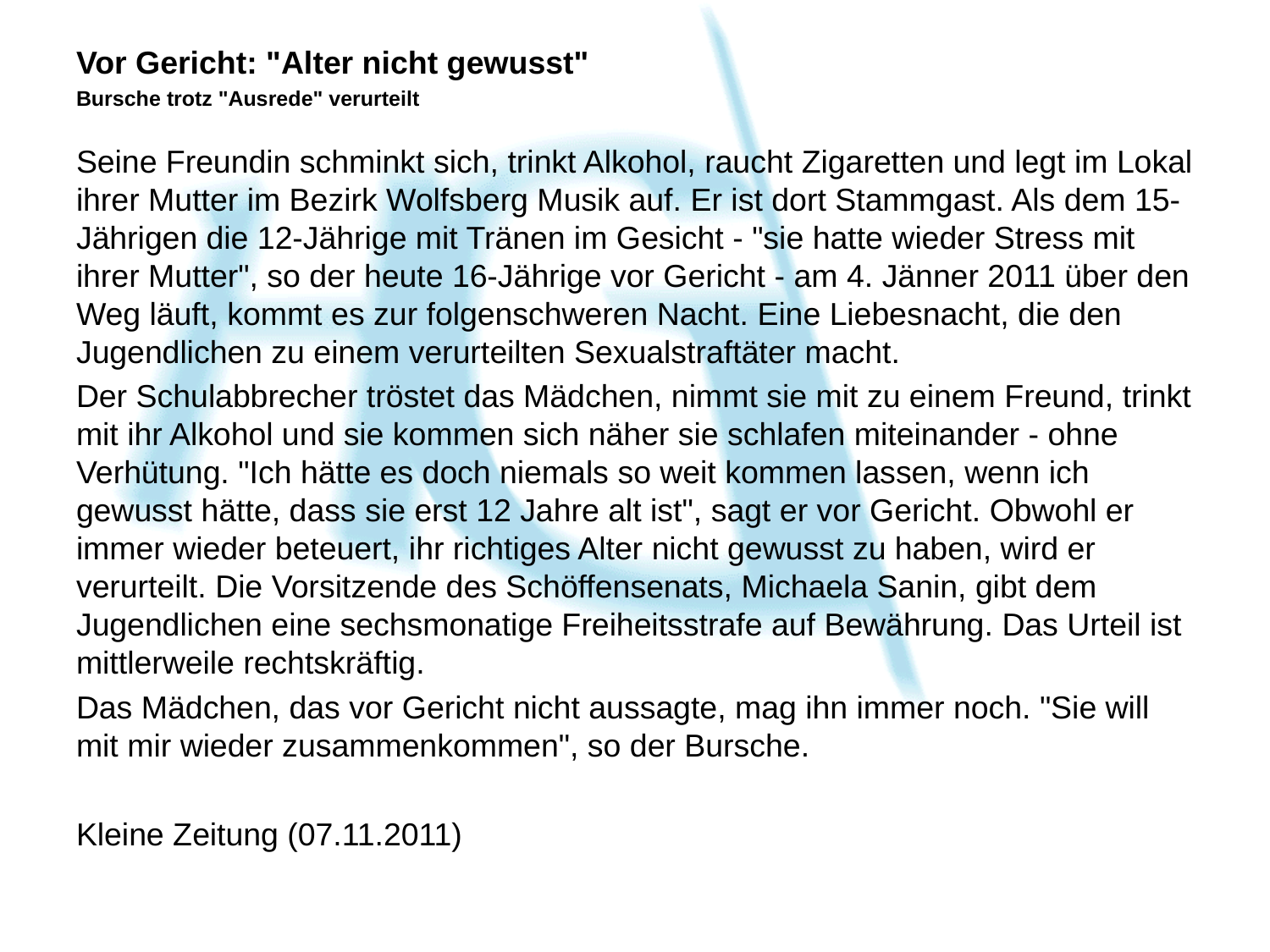

Vor Gericht: "Alter nicht gewusst"
Bursche trotz "Ausrede" verurteilt

Seine Freundin schminkt sich, trinkt Alkohol, raucht Zigaretten und legt im Lokal ihrer Mutter im Bezirk Wolfsberg Musik auf. Er ist dort Stammgast. Als dem 15-Jährigen die 12-Jährige mit Tränen im Gesicht - "sie hatte wieder Stress mit ihrer Mutter", so der heute 16-Jährige vor Gericht - am 4. Jänner 2011 über den Weg läuft, kommt es zur folgenschweren Nacht. Eine Liebesnacht, die den Jugendlichen zu einem verurteilten Sexualstraftäter macht.
Der Schulabbrecher tröstet das Mädchen, nimmt sie mit zu einem Freund, trinkt mit ihr Alkohol und sie kommen sich näher sie schlafen miteinander - ohne Verhütung. "Ich hätte es doch niemals so weit kommen lassen, wenn ich gewusst hätte, dass sie erst 12 Jahre alt ist", sagt er vor Gericht. Obwohl er immer wieder beteuert, ihr richtiges Alter nicht gewusst zu haben, wird er verurteilt. Die Vorsitzende des Schöffensenats, Michaela Sanin, gibt dem Jugendlichen eine sechsmonatige Freiheitsstrafe auf Bewährung. Das Urteil ist mittlerweile rechtskräftig.
Das Mädchen, das vor Gericht nicht aussagte, mag ihn immer noch. "Sie will mit mir wieder zusammenkommen", so der Bursche.

Kleine Zeitung (07.11.2011)